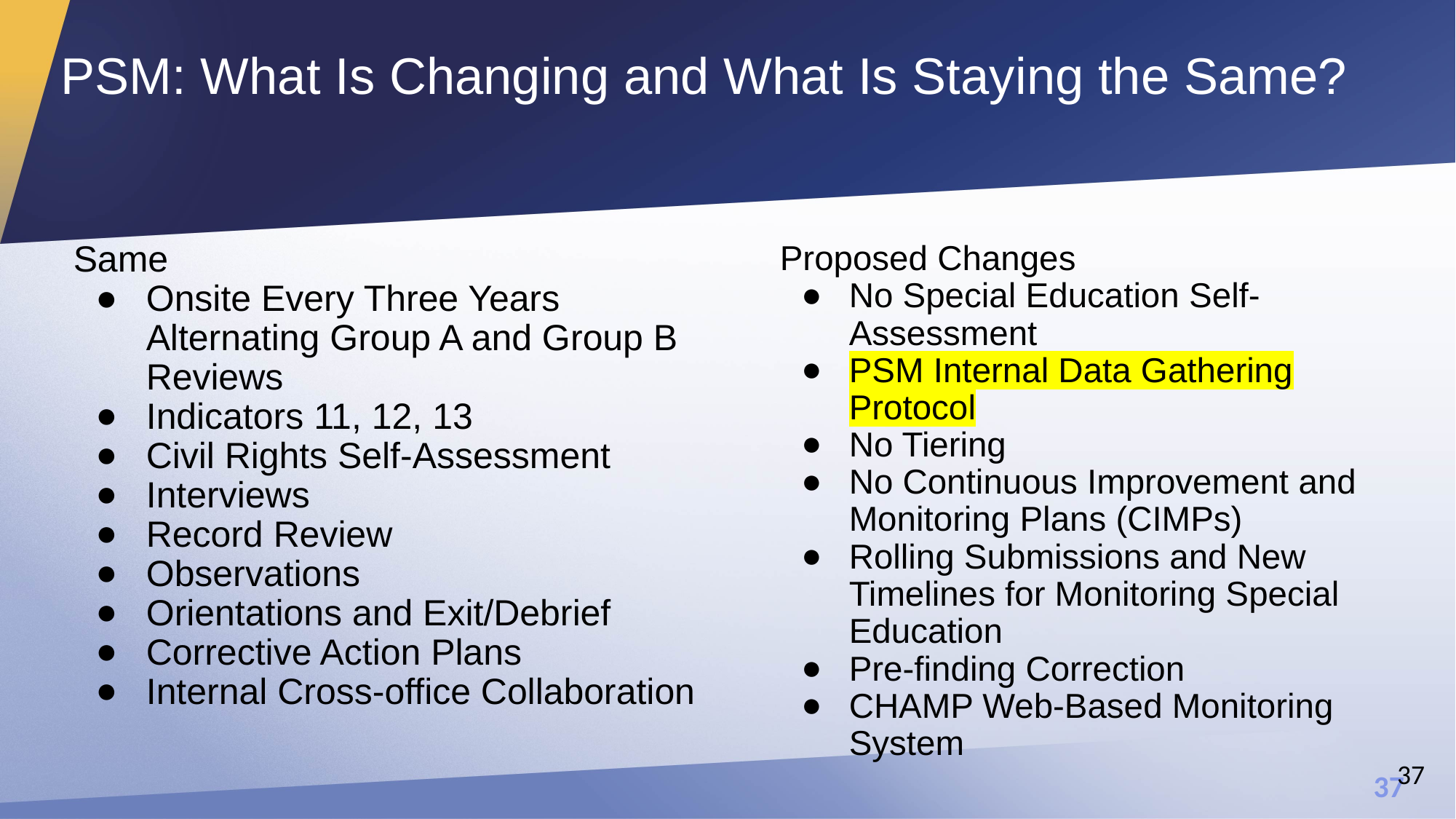

# PSM: What Is Changing and What Is Staying the Same?
Same
Onsite Every Three Years Alternating Group A and Group B Reviews
Indicators 11, 12, 13
Civil Rights Self-Assessment
Interviews
Record Review
Observations
Orientations and Exit/Debrief
Corrective Action Plans
Internal Cross-office Collaboration

Proposed Changes
No Special Education Self-Assessment
PSM Internal Data Gathering Protocol
No Tiering
No Continuous Improvement and Monitoring Plans (CIMPs)
Rolling Submissions and New Timelines for Monitoring Special Education
Pre-finding Correction
CHAMP Web-Based Monitoring System

37